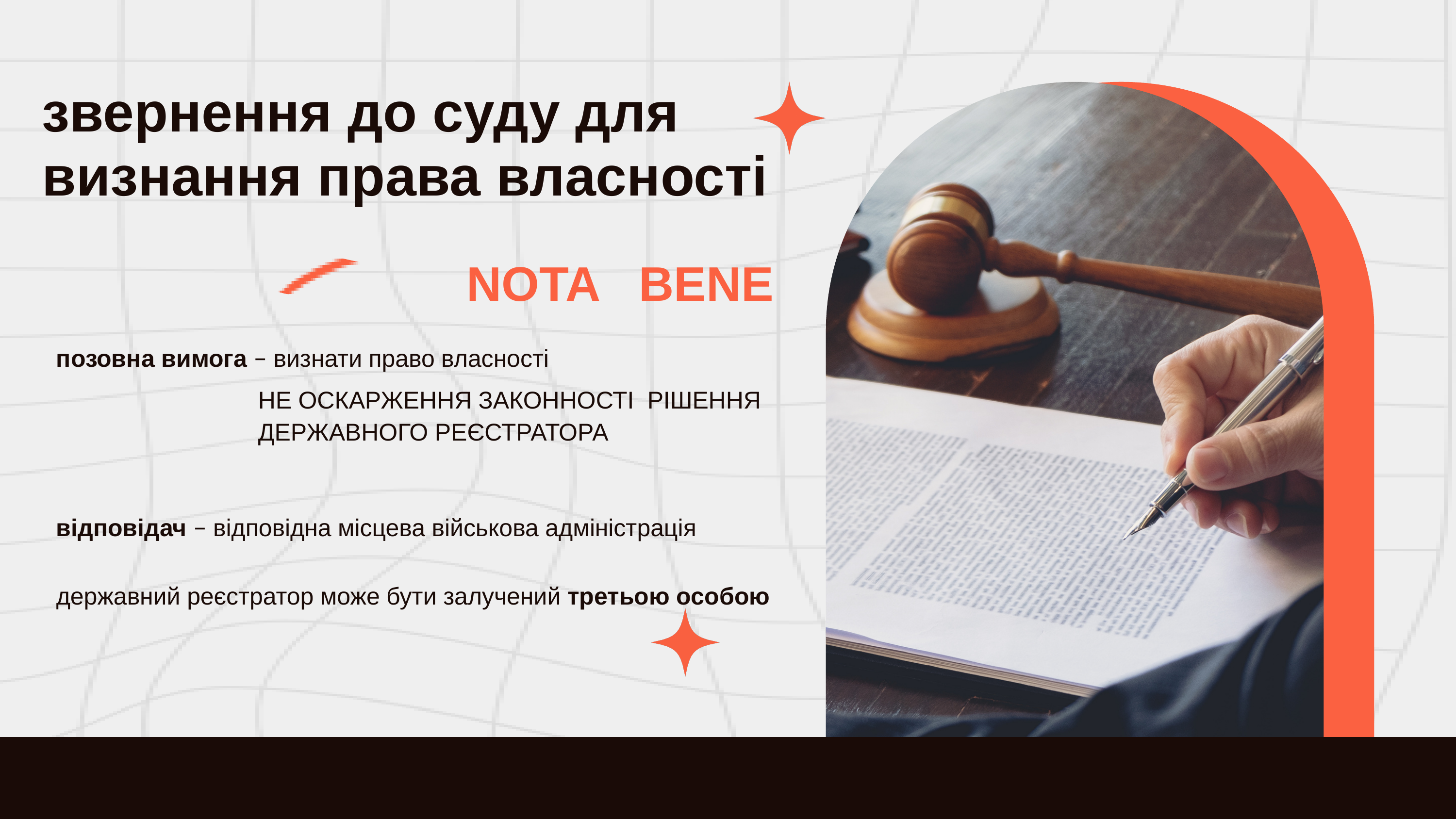

звернення до суду для визнання права власності

NOTA   BENE

позовна вимога - визнати право власності
НЕ ОСКАРЖЕННЯ ЗАКОННОСТІ  РІШЕННЯ ДЕРЖАВНОГО РЕЄСТРАТОРА
відповідач - відповідна місцева військова адміністрація
державний реєстратор може бути залучений третьою особою